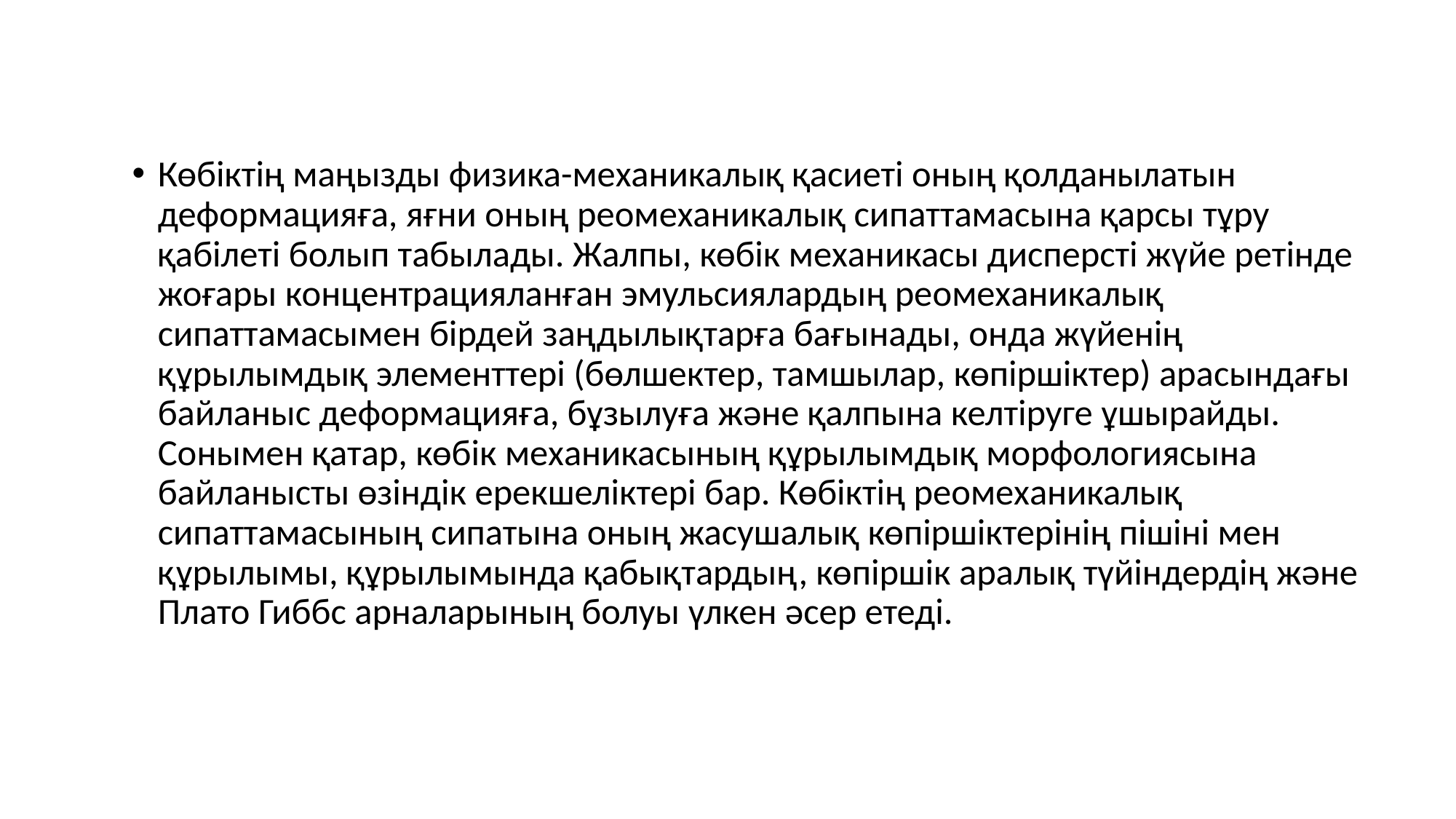

Көбіктің маңызды физика-механикалық қасиеті оның қолданылатын деформацияға, яғни оның реомеханикалық сипаттамасына қарсы тұру қабілеті болып табылады. Жалпы, көбік механикасы дисперсті жүйе ретінде жоғары концентрацияланған эмульсиялардың реомеханикалық сипаттамасымен бірдей заңдылықтарға бағынады, онда жүйенің құрылымдық элементтері (бөлшектер, тамшылар, көпіршіктер) арасындағы байланыс деформацияға, бұзылуға және қалпына келтіруге ұшырайды. Сонымен қатар, көбік механикасының құрылымдық морфологиясына байланысты өзіндік ерекшеліктері бар. Көбіктің реомеханикалық сипаттамасының сипатына оның жасушалық көпіршіктерінің пішіні мен құрылымы, құрылымында қабықтардың, көпіршік аралық түйіндердің және Плато Гиббс арналарының болуы үлкен әсер етеді.